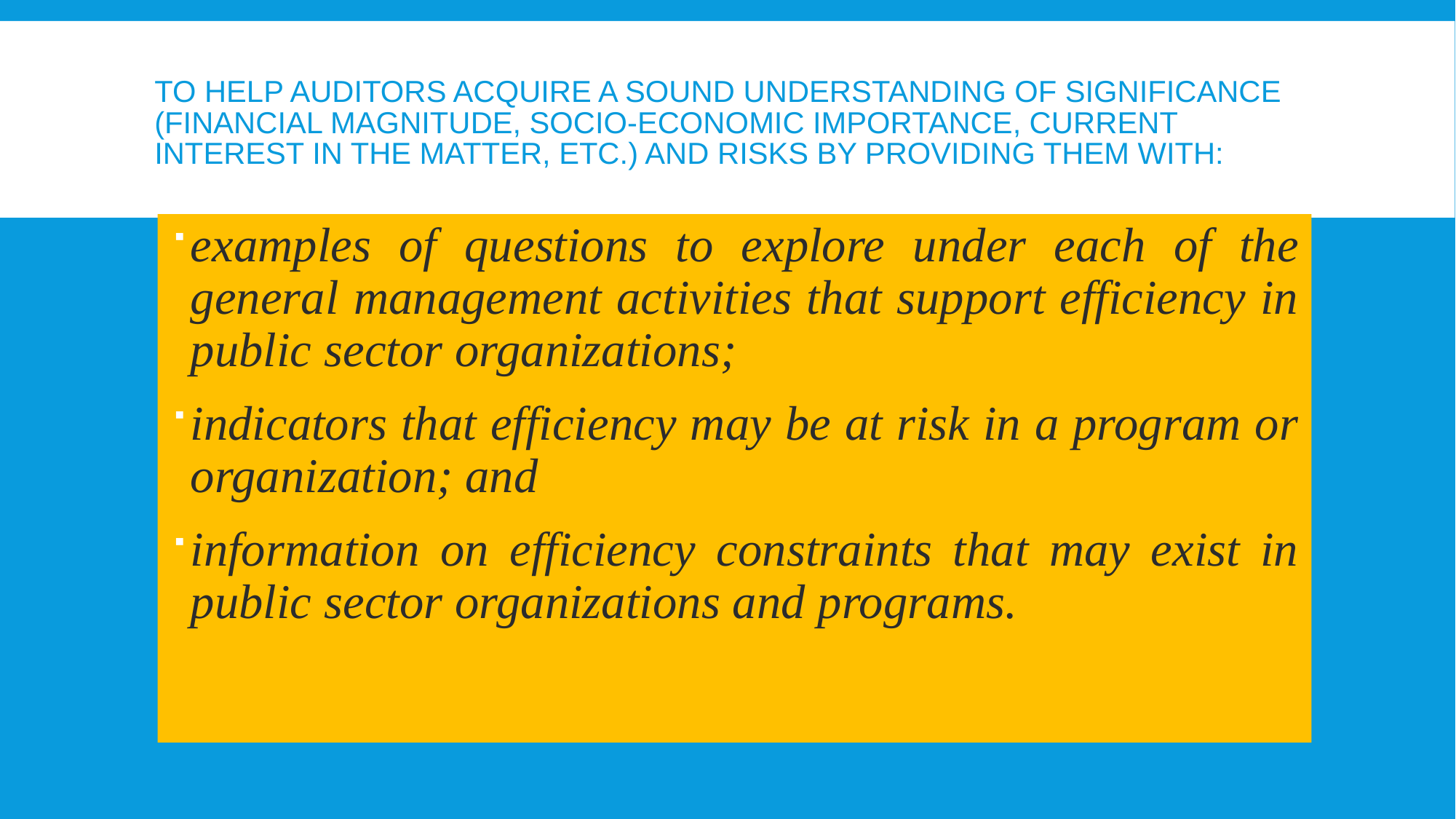

# to help auditors acquire a sound understanding of significance (financial magnitude, socio-economic importance, current interest in the matter, etc.) and risks by providing them with:
examples of questions to explore under each of the general management activities that support efficiency in public sector organizations;
indicators that efficiency may be at risk in a program or organization; and
information on efficiency constraints that may exist in public sector organizations and programs.